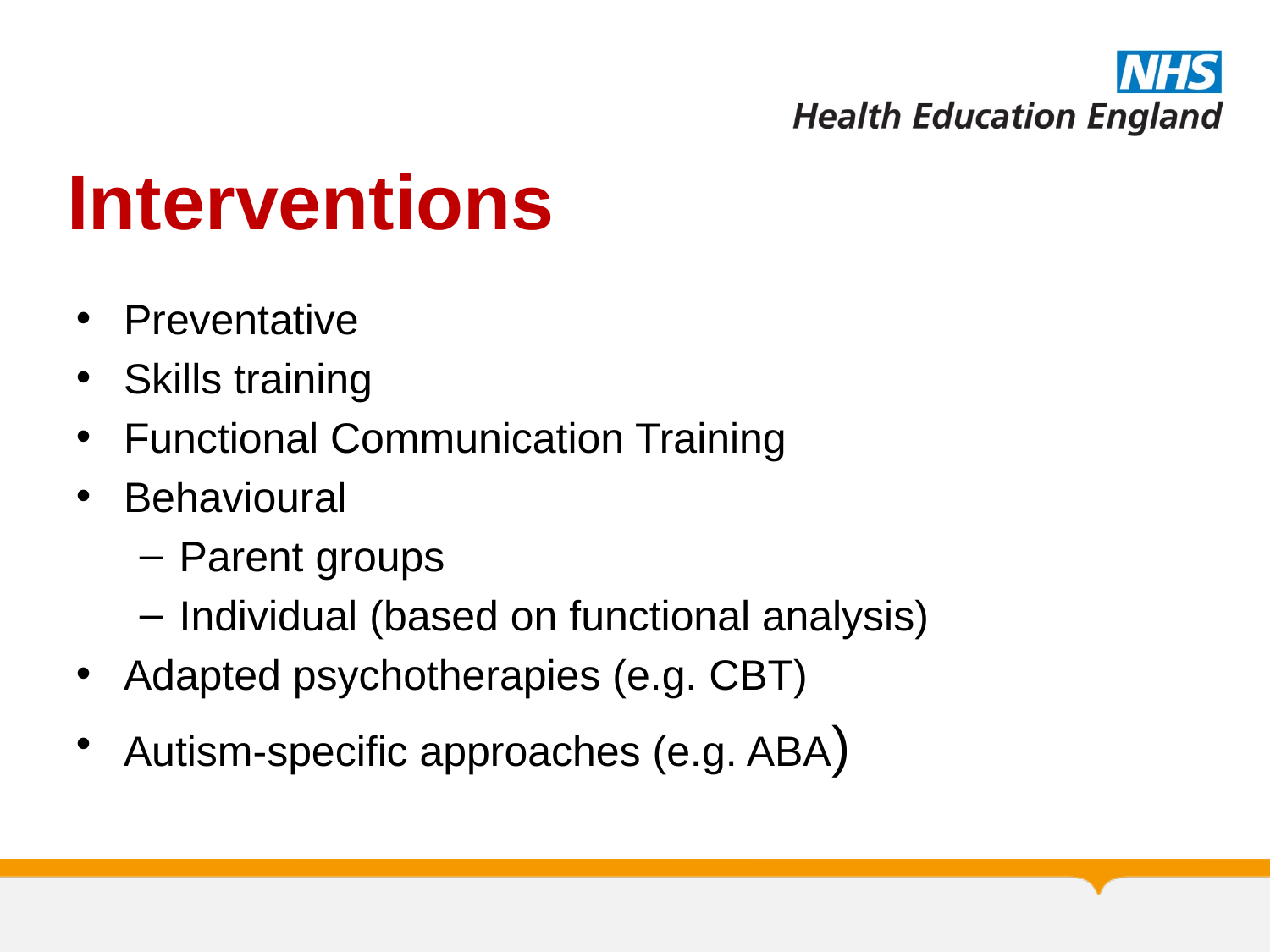

# Interventions
Preventative
Skills training
Functional Communication Training
Behavioural
Parent groups
Individual (based on functional analysis)
Adapted psychotherapies (e.g. CBT)
Autism-specific approaches (e.g. ABA)